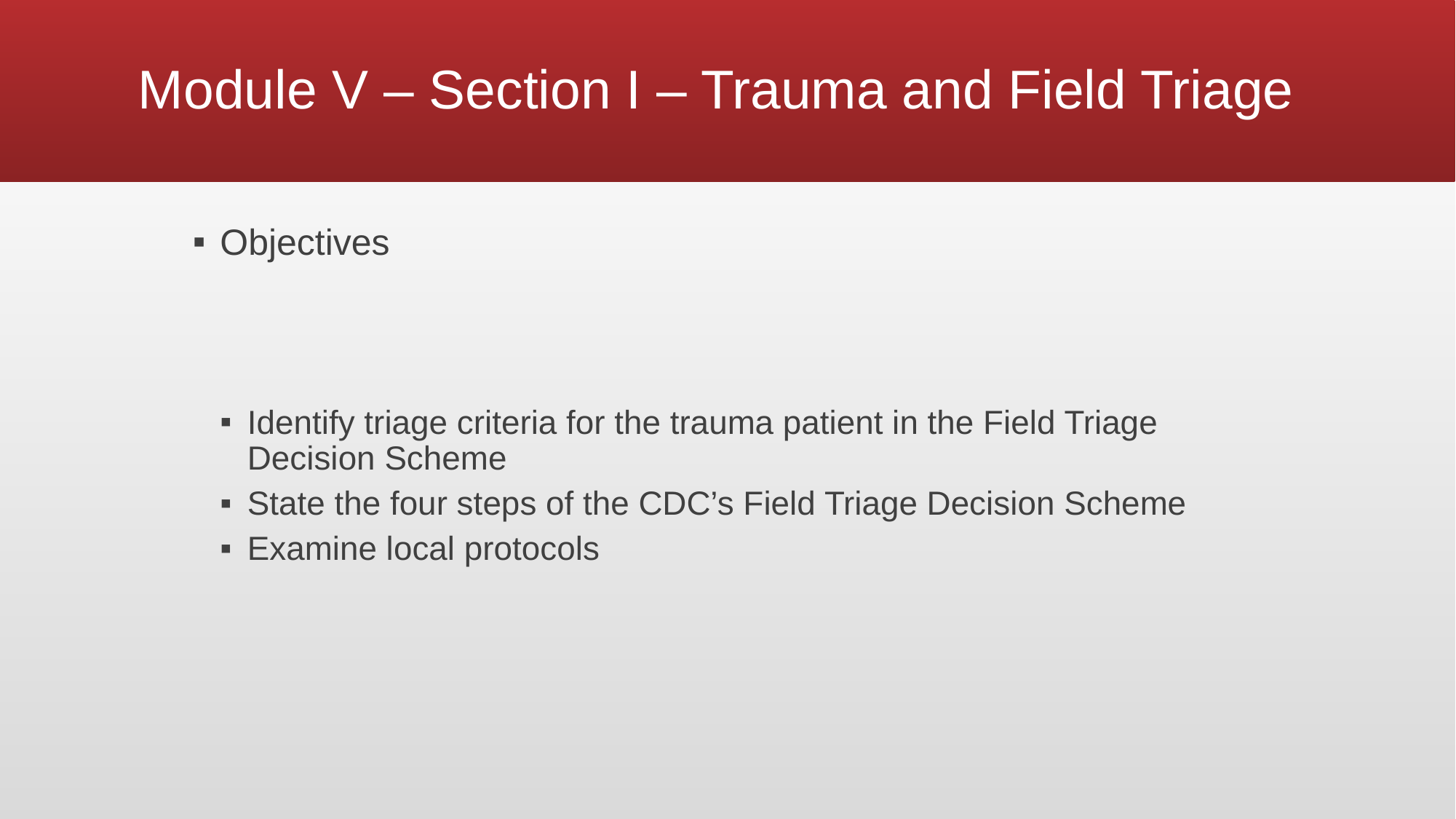

# Module V – Section I – Trauma and Field Triage
Objectives

Identify triage criteria for the trauma patient in the Field Triage Decision Scheme
State the four steps of the CDC’s Field Triage Decision Scheme
Examine local protocols